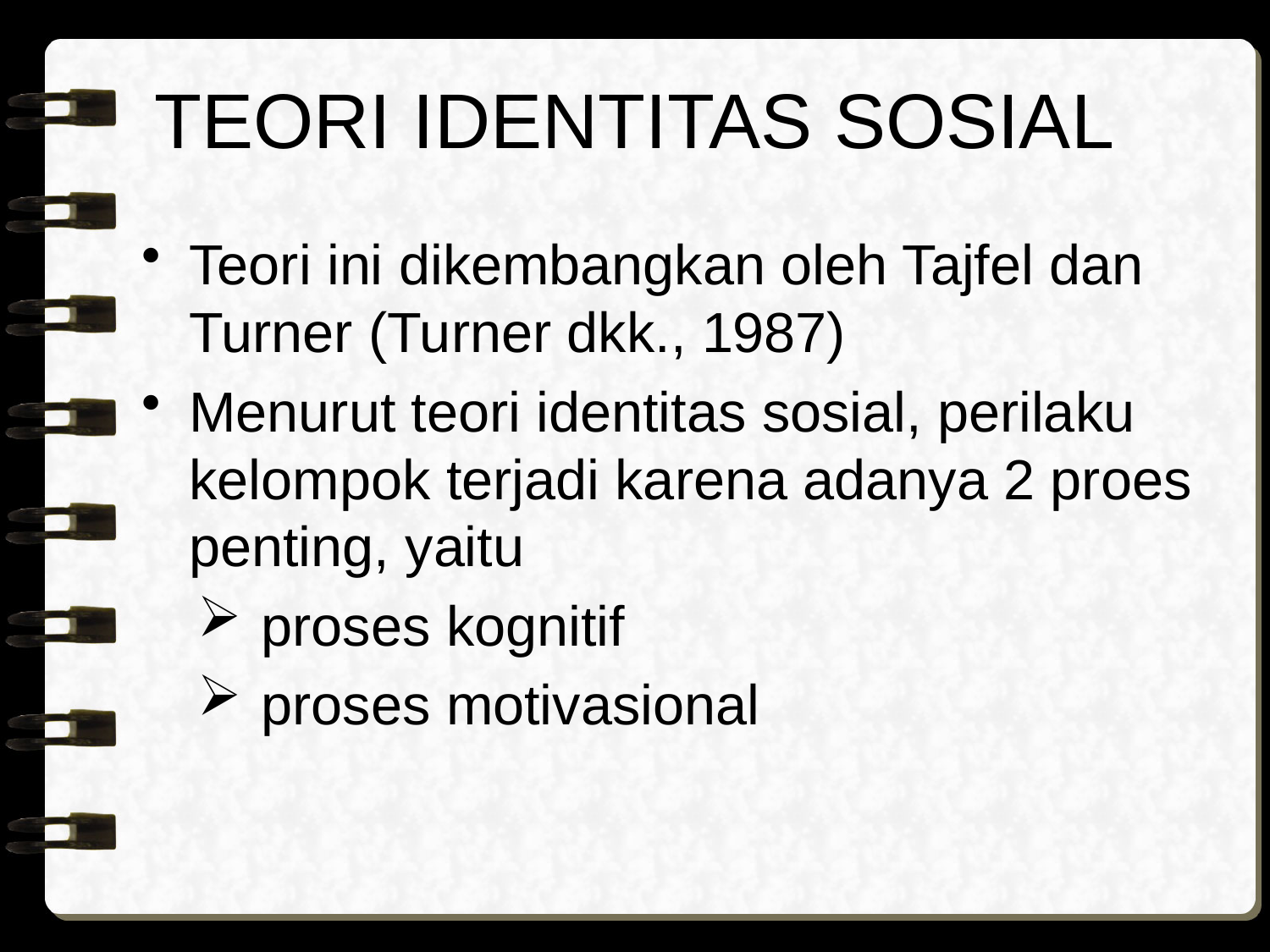

# TEORI IDENTITAS SOSIAL
Teori ini dikembangkan oleh Tajfel dan Turner (Turner dkk., 1987)
Menurut teori identitas sosial, perilaku kelompok terjadi karena adanya 2 proes penting, yaitu
 proses kognitif
 proses motivasional